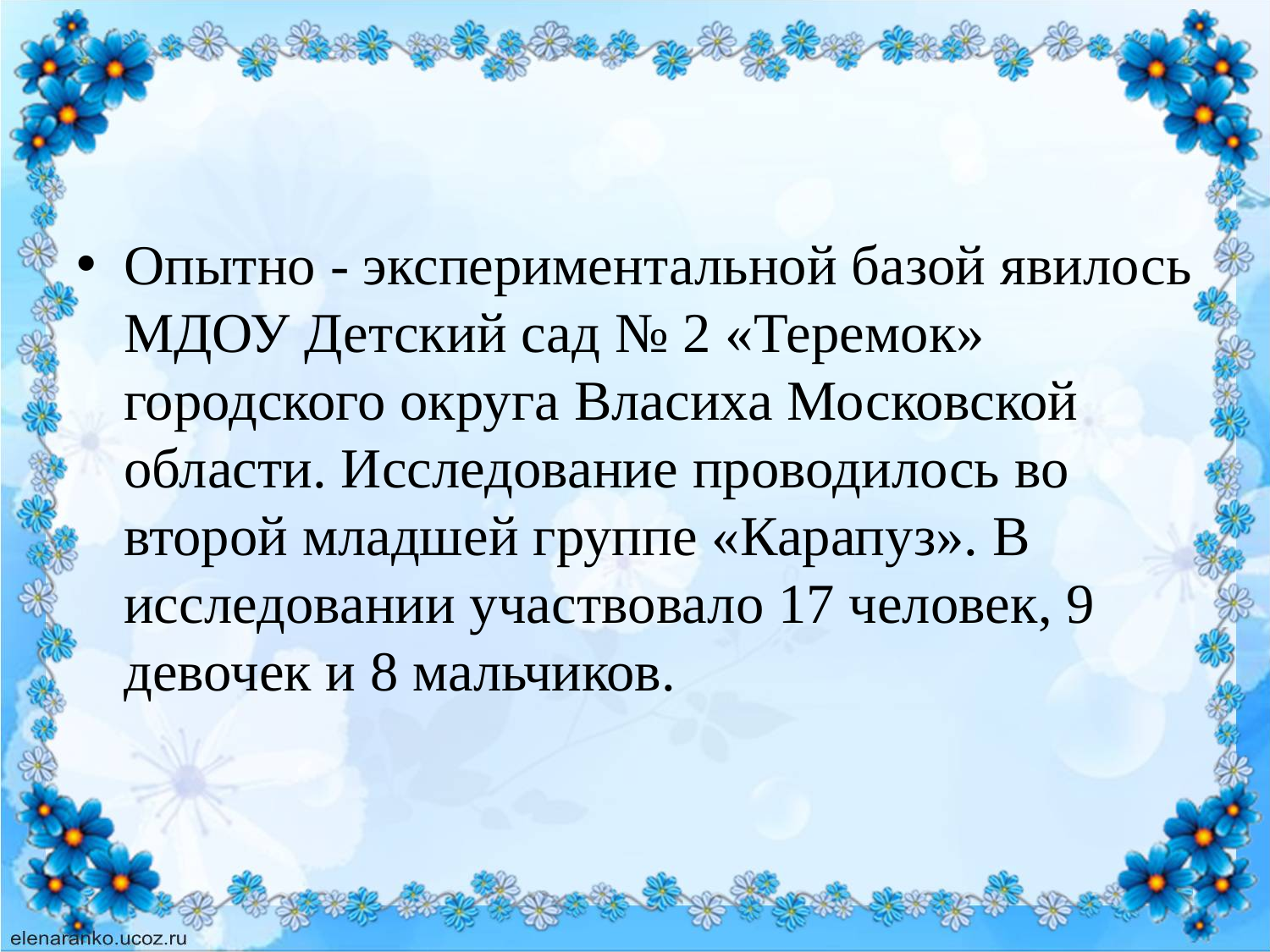

Опытно - экспериментальной базой явилось МДОУ Детский сад № 2 «Теремок» городского округа Власиха Московской области. Исследование проводилось во второй младшей группе «Карапуз». В исследовании участвовало 17 человек, 9 девочек и 8 мальчиков.